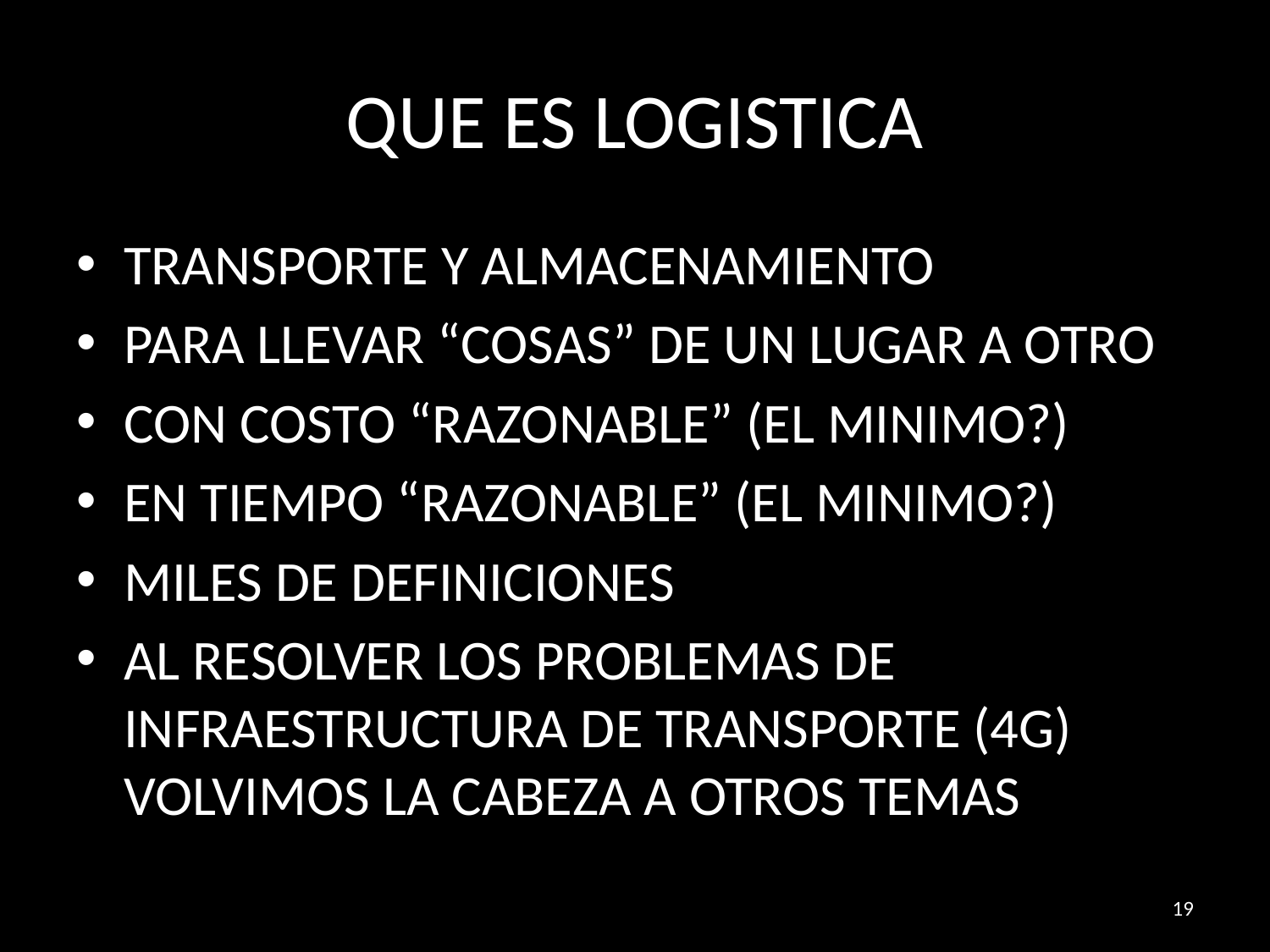

# QUE ES LOGISTICA
TRANSPORTE Y ALMACENAMIENTO
PARA LLEVAR “COSAS” DE UN LUGAR A OTRO
CON COSTO “RAZONABLE” (EL MINIMO?)
EN TIEMPO “RAZONABLE” (EL MINIMO?)
MILES DE DEFINICIONES
AL RESOLVER LOS PROBLEMAS DE INFRAESTRUCTURA DE TRANSPORTE (4G) VOLVIMOS LA CABEZA A OTROS TEMAS
19